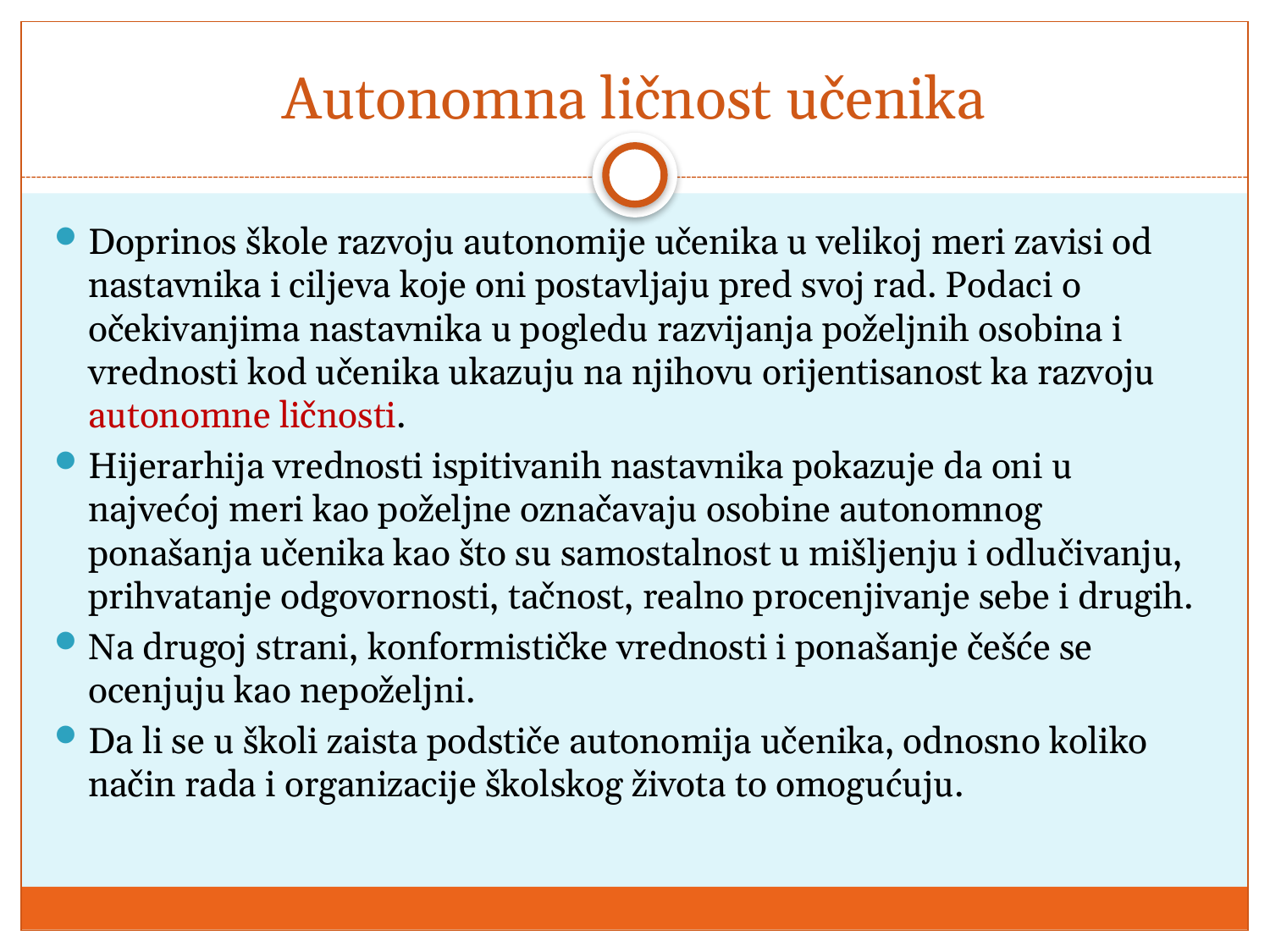

# Autonomna ličnost učenika
Doprinos škole razvoju autonomije učenika u velikoj meri zavisi od nastavnika i ciljeva koje oni postavljaju pred svoj rad. Podaci o očekivanjima nastavnika u pogledu razvijanja poželjnih osobina i vrednosti kod učenika ukazuju na njihovu orijentisanost ka razvoju autonomne ličnosti.
Hijerarhija vrednosti ispitivanih nastavnika pokazuje da oni u najvećoj meri kao poželjne označavaju osobine autonomnog ponašanja učenika kao što su samostalnost u mišljenju i odlučivanju, prihvatanje odgovornosti, tačnost, realno procenjivanje sebe i drugih.
Na drugoj strani, konformističke vrednosti i ponašanje češće se ocenjuju kao nepoželjni.
Da li se u školi zaista podstiče autonomija učenika, odnosno koliko način rada i organizacije školskog života to omogućuju.